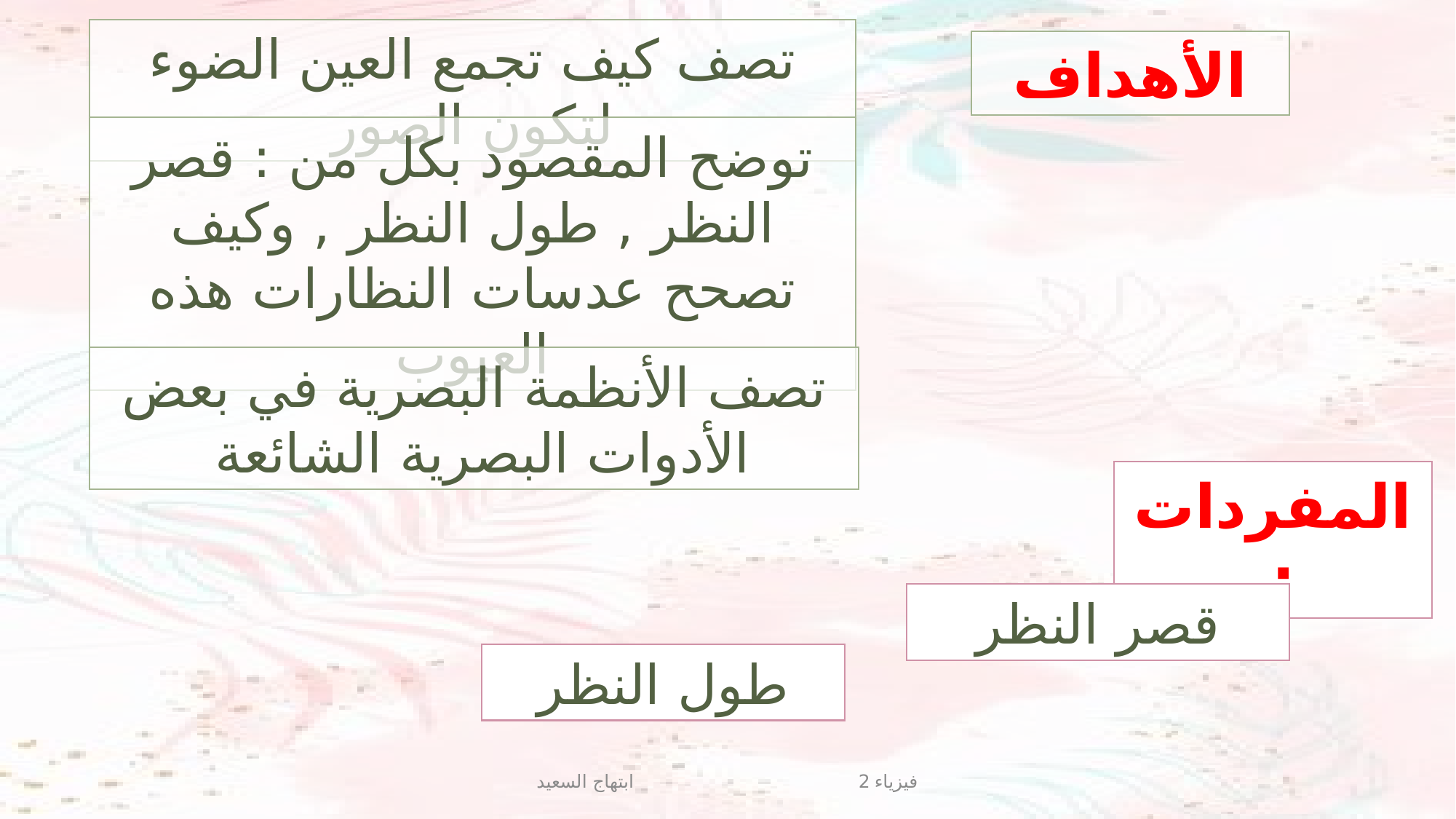

تصف كيف تجمع العين الضوء لتكون الصور
الأهداف
توضح المقصود بكل من : قصر النظر , طول النظر , وكيف تصحح عدسات النظارات هذه العيوب
تصف الأنظمة البصرية في بعض الأدوات البصرية الشائعة
المفردات:
قصر النظر
طول النظر
فيزياء 2                                        ابتهاج السعيد